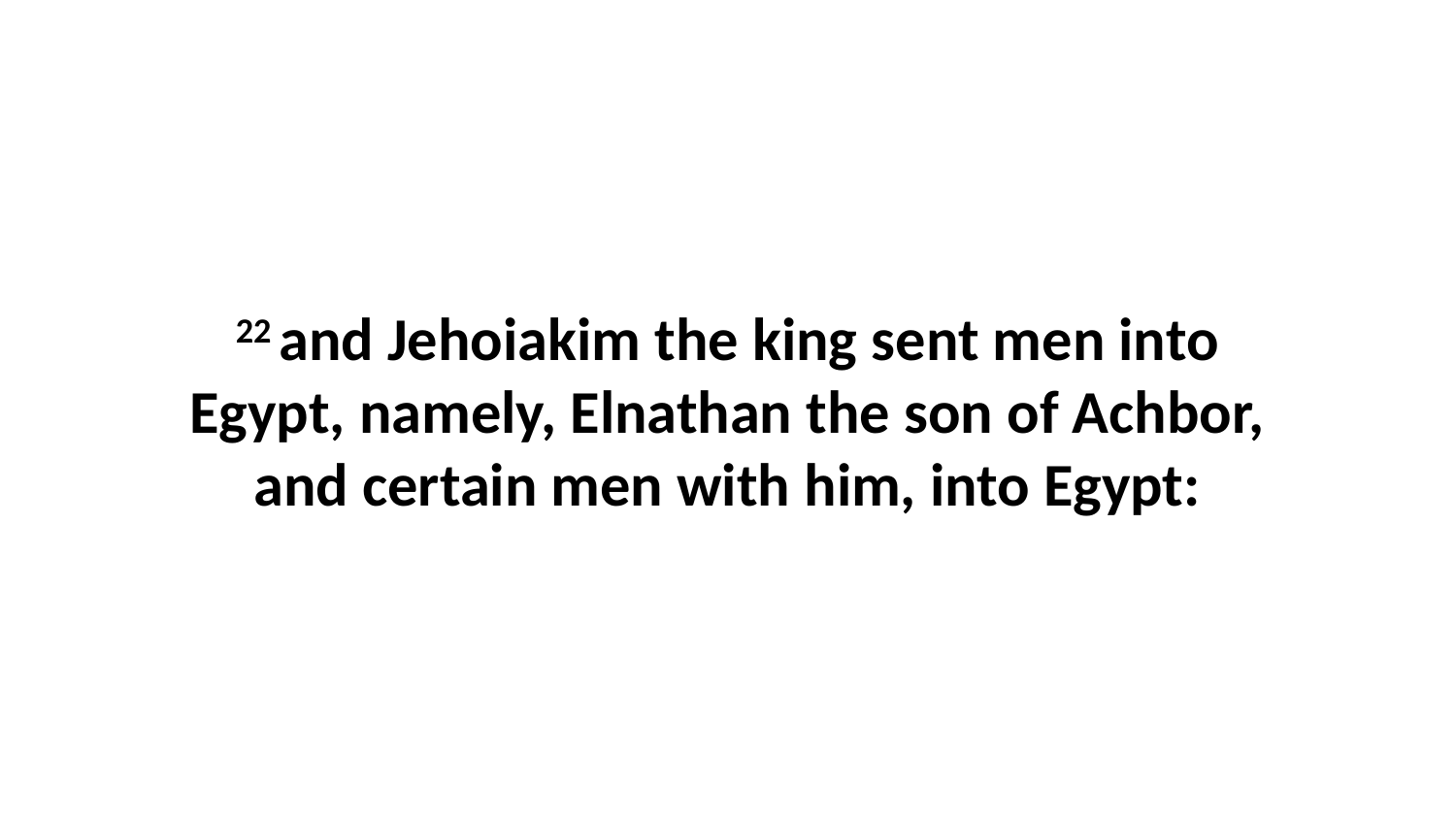

22 and Jehoiakim the king sent men into Egypt, namely, Elnathan the son of Achbor, and certain men with him, into Egypt: